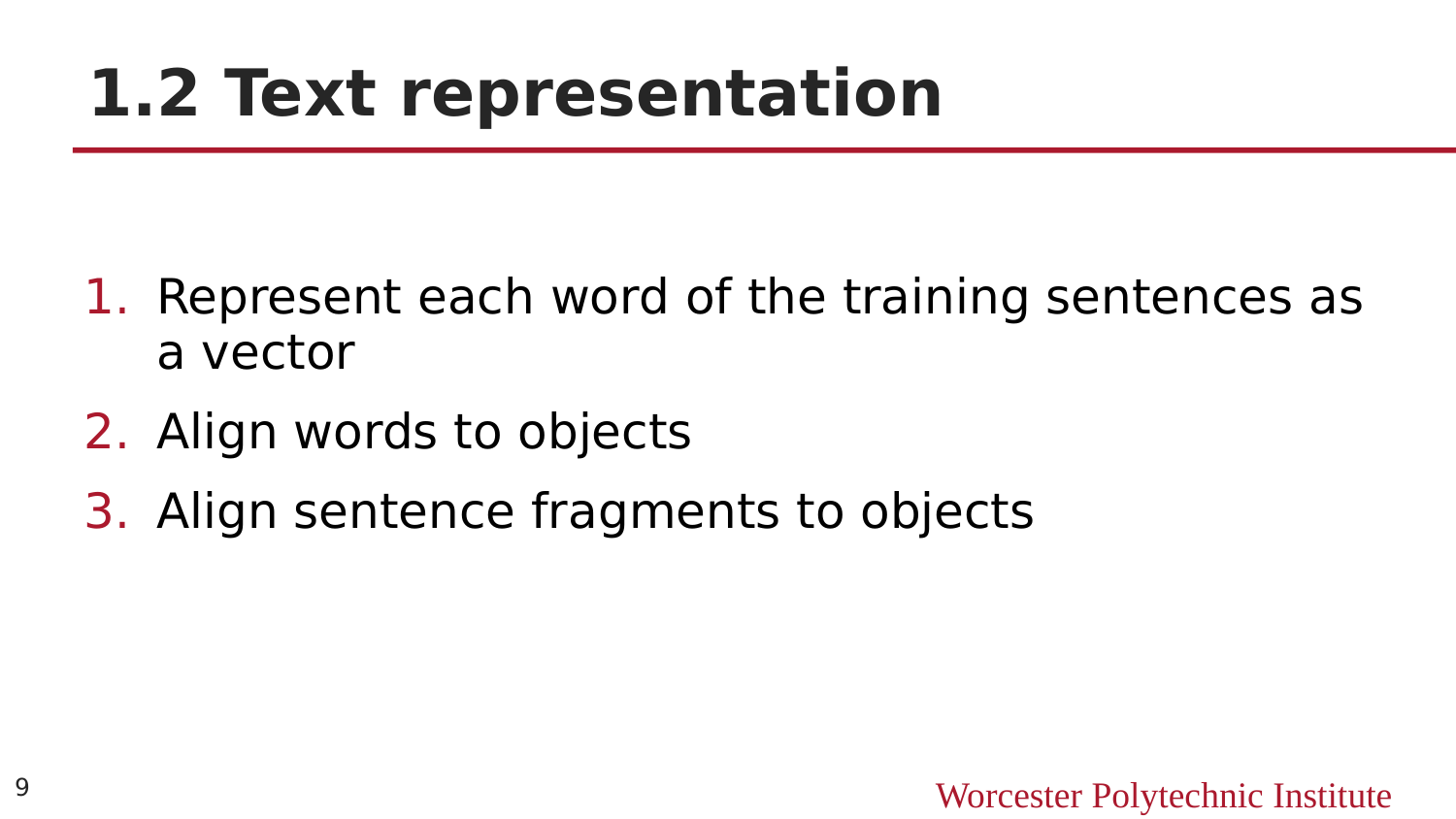

# 1.2 Text representation

Represent each word of the training sentences as a vector
Align words to objects
Align sentence fragments to objects

9